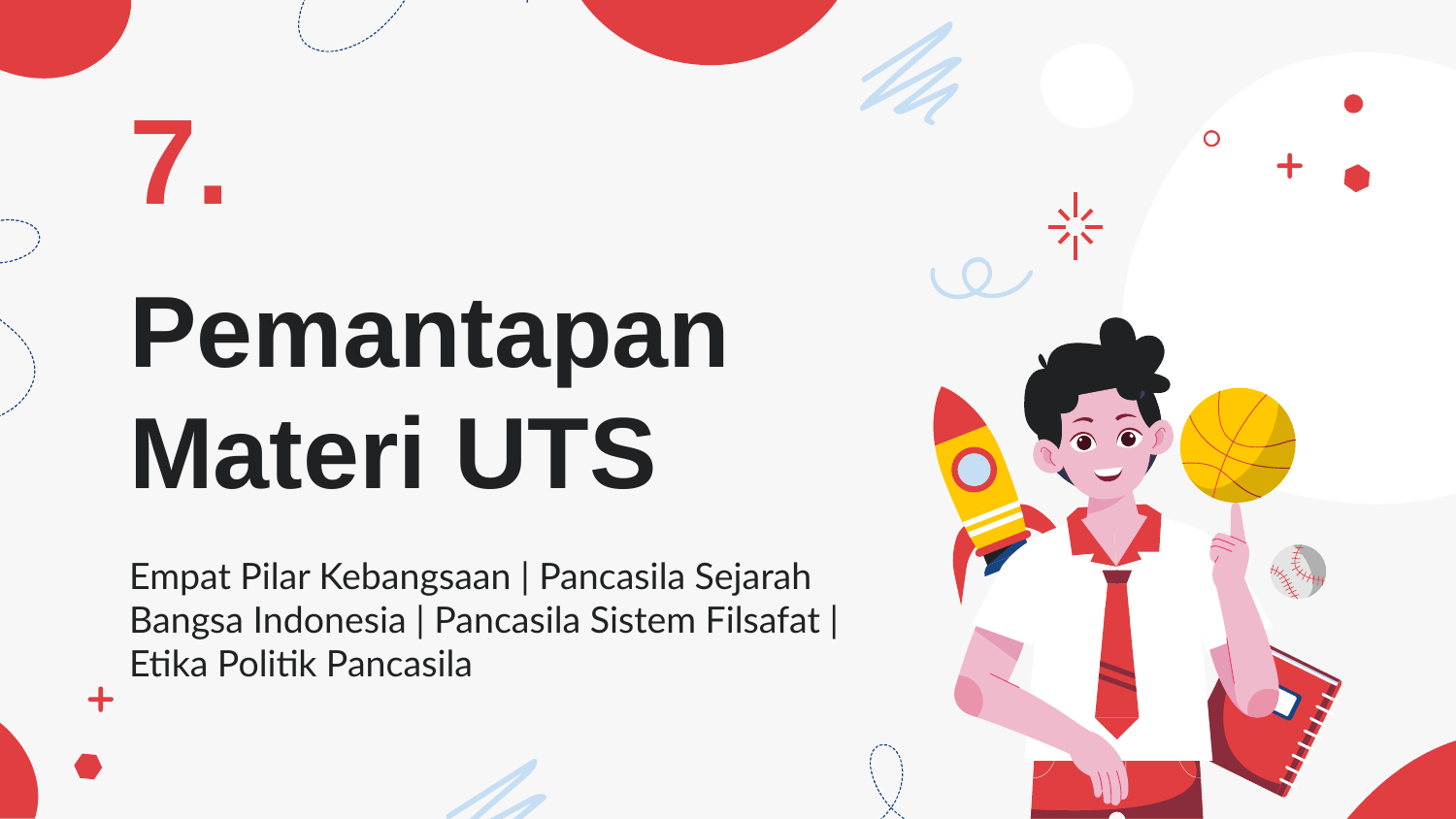

7.

# Pemantapan Materi UTS

Empat Pilar Kebangsaan | Pancasila Sejarah Bangsa Indonesia | Pancasila Sistem Filsafat | Etika Politik Pancasila